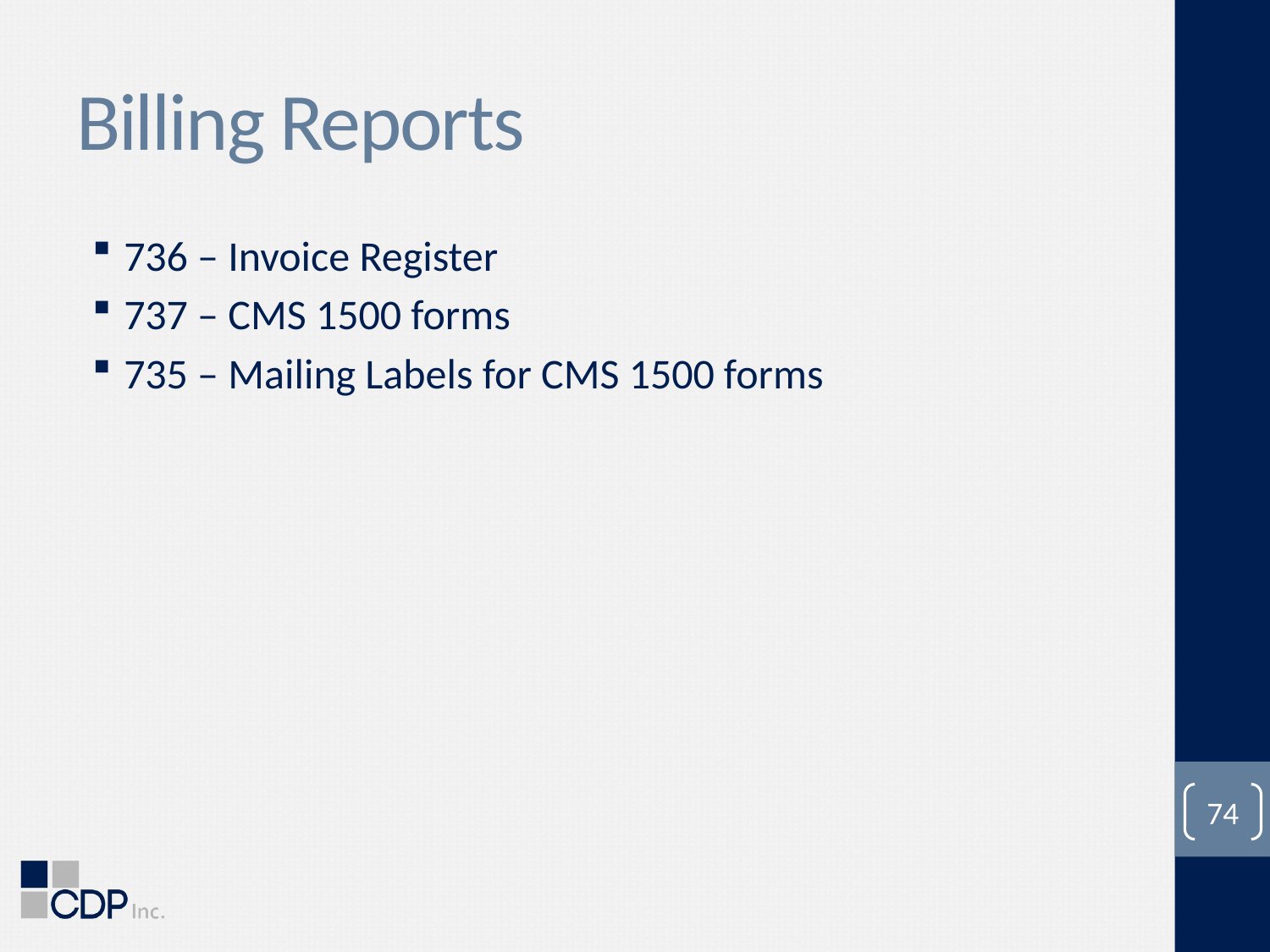

# Billing Reports
736 – Invoice Register
737 – CMS 1500 forms
735 – Mailing Labels for CMS 1500 forms

74